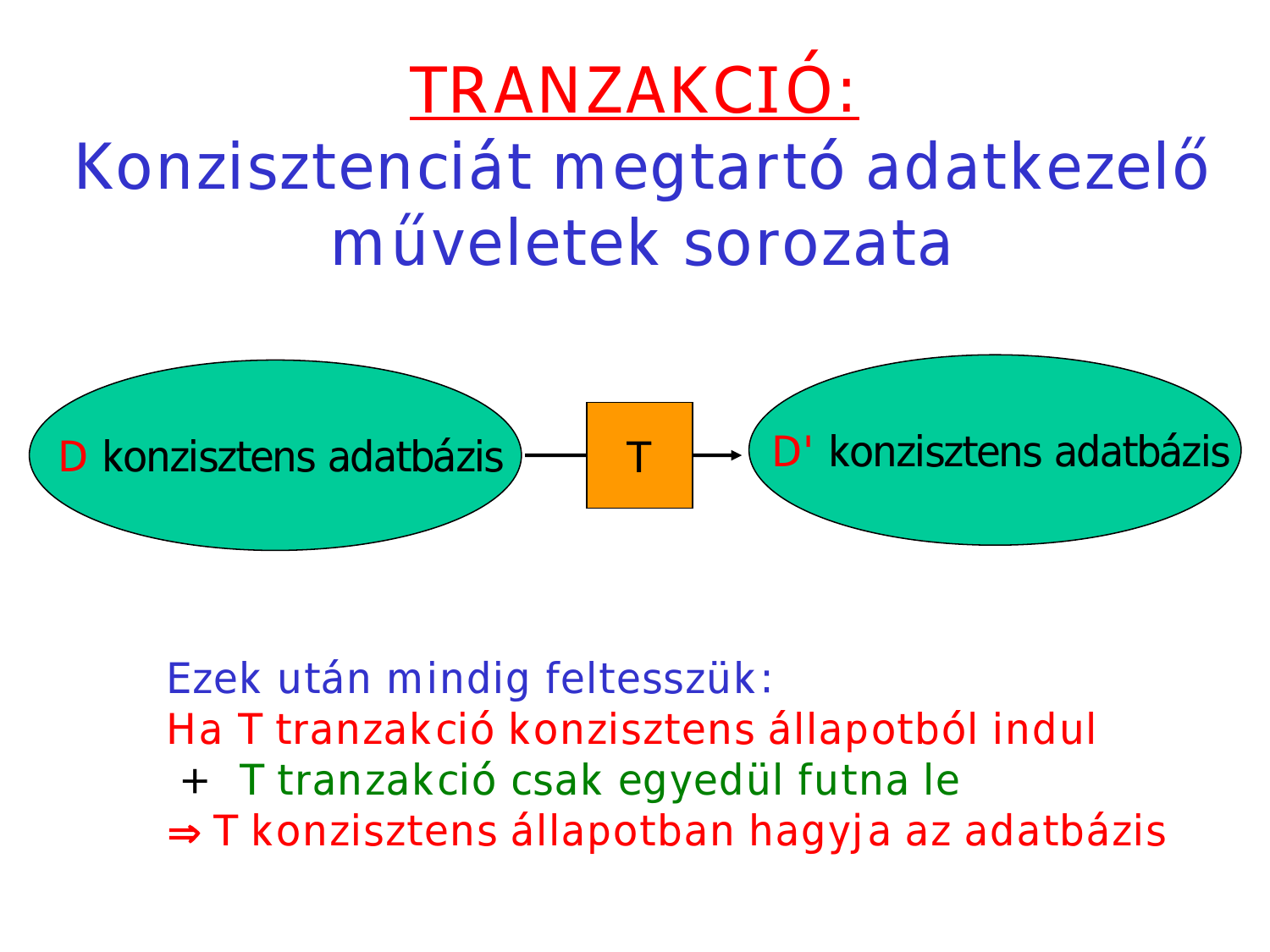

# TRANZAKCIÓ: Konzisztenciát megtartó adatkezelő műveletek sorozata

 D' konzisztens adatbázis
 D konzisztens adatbázis
T

Ezek után mindig feltesszük:
Ha T tranzakció konzisztens állapotból indul
 +  T tranzakció csak egyedül futna le
⇒ T konzisztens állapotban hagyja az adatbázis